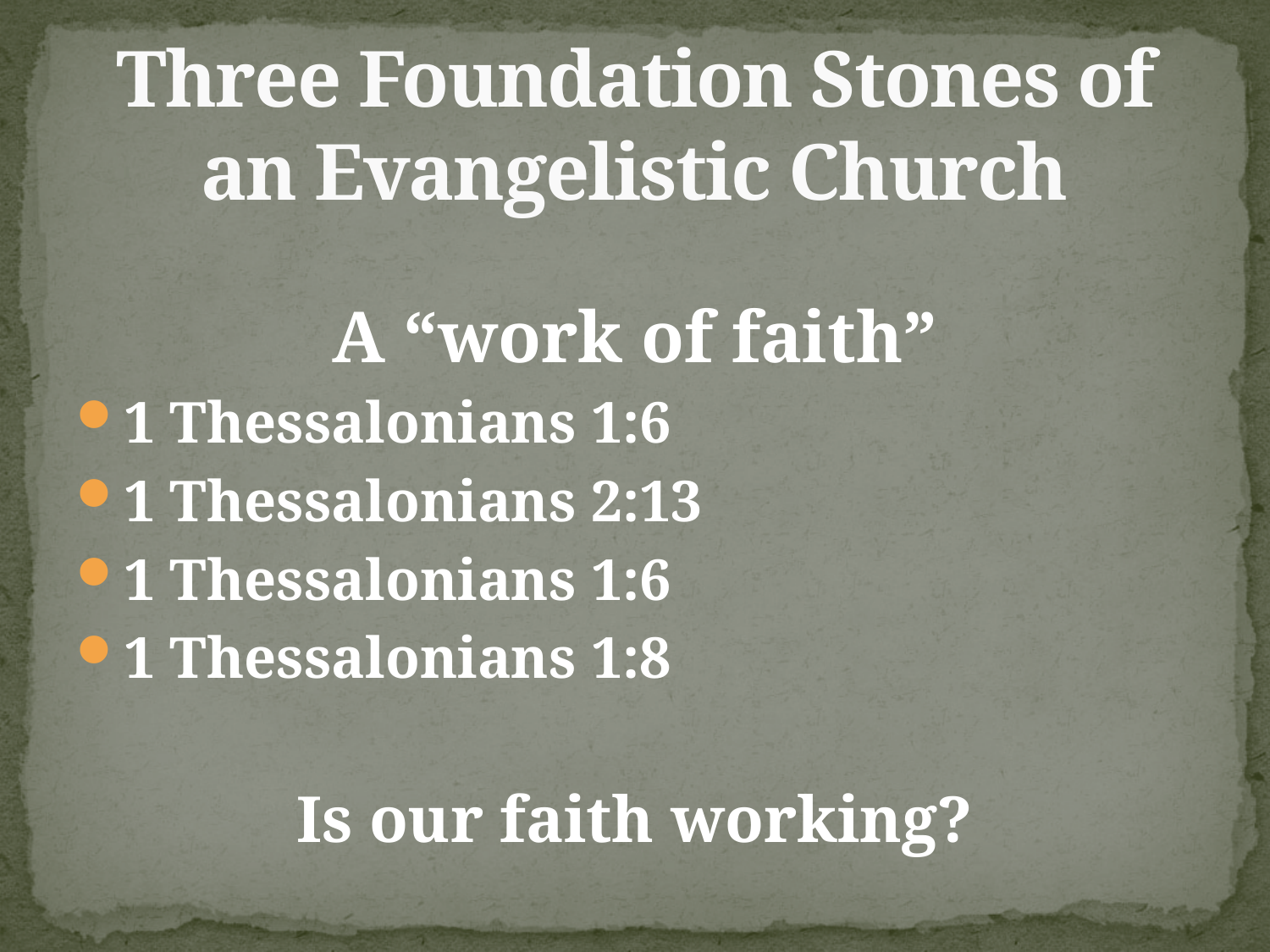

# Three Foundation Stones of an Evangelistic Church
A “work of faith”
1 Thessalonians 1:6
1 Thessalonians 2:13
1 Thessalonians 1:6
1 Thessalonians 1:8

Is our faith working?